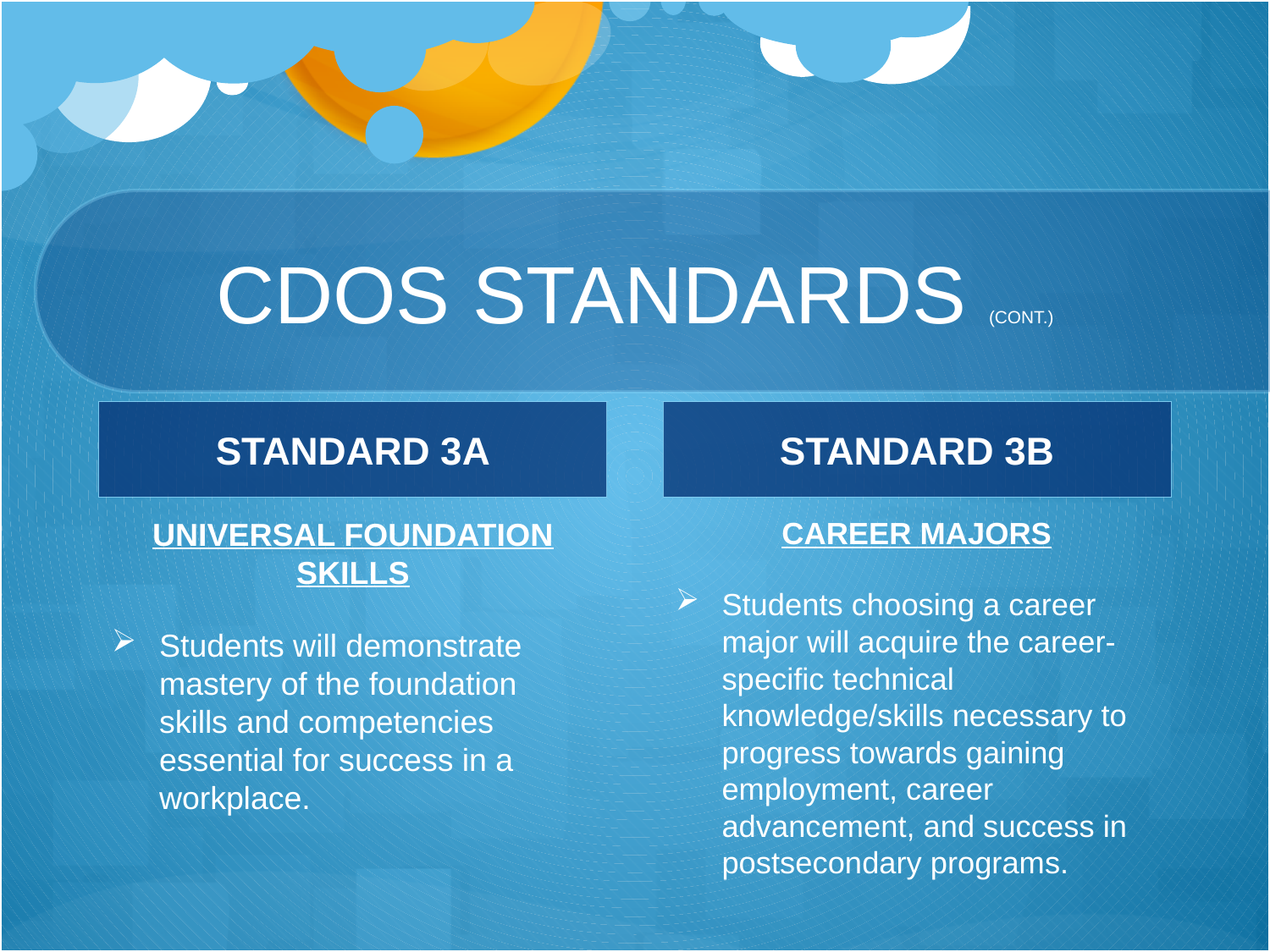

# CDOS STANDARDS (CONT.)
STANDARD 3A
STANDARD 3B
UNIVERSAL FOUNDATION SKILLS
Students will demonstrate mastery of the foundation skills and competencies essential for success in a workplace.
CAREER MAJORS
Students choosing a career major will acquire the career-specific technical knowledge/skills necessary to progress towards gaining employment, career advancement, and success in postsecondary programs.